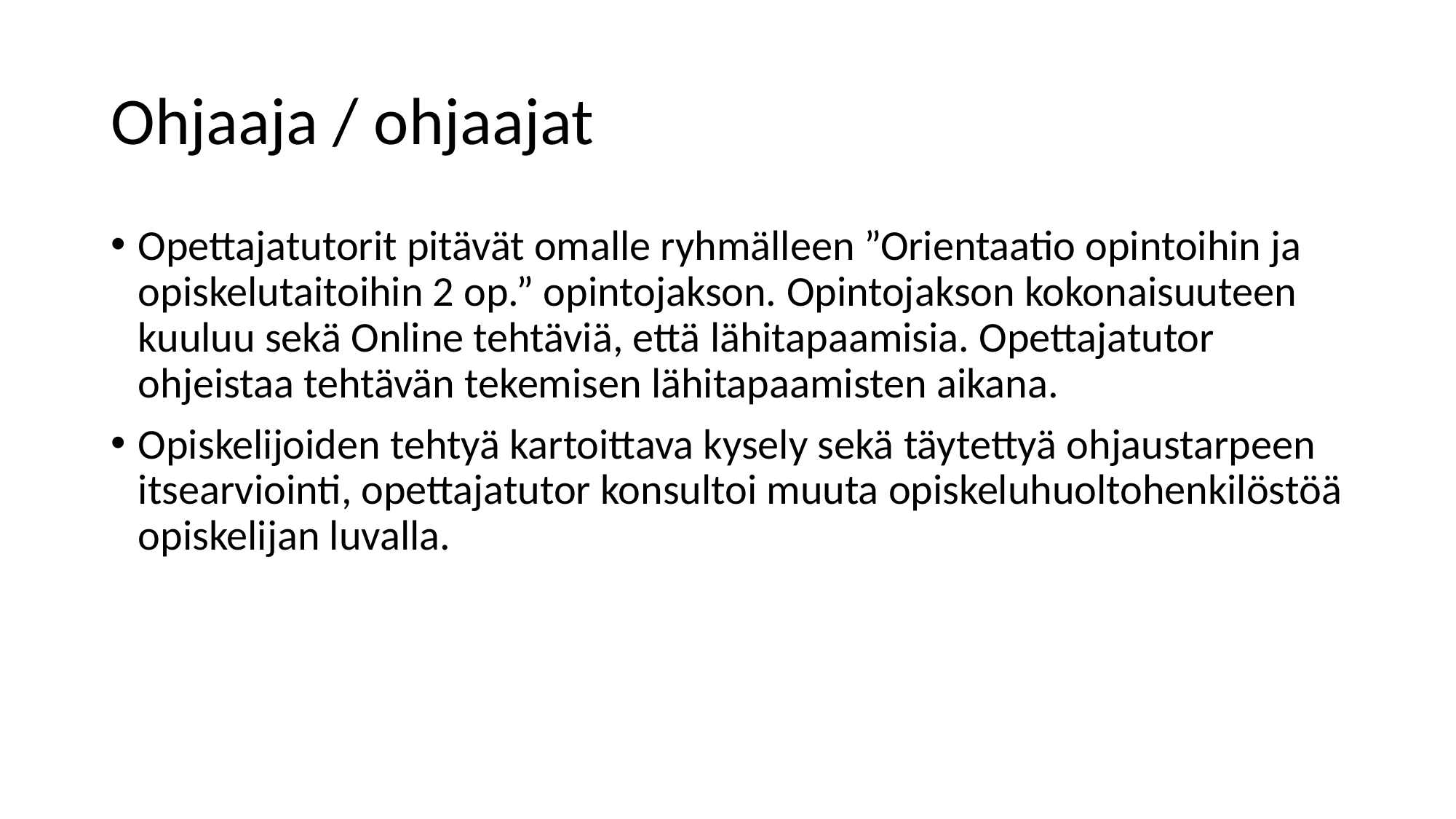

# Ohjaaja / ohjaajat
Opettajatutorit pitävät omalle ryhmälleen ”Orientaatio opintoihin ja opiskelutaitoihin 2 op.” opintojakson. Opintojakson kokonaisuuteen kuuluu sekä Online tehtäviä, että lähitapaamisia. Opettajatutor ohjeistaa tehtävän tekemisen lähitapaamisten aikana.
Opiskelijoiden tehtyä kartoittava kysely sekä täytettyä ohjaustarpeen itsearviointi, opettajatutor konsultoi muuta opiskeluhuoltohenkilöstöä opiskelijan luvalla.